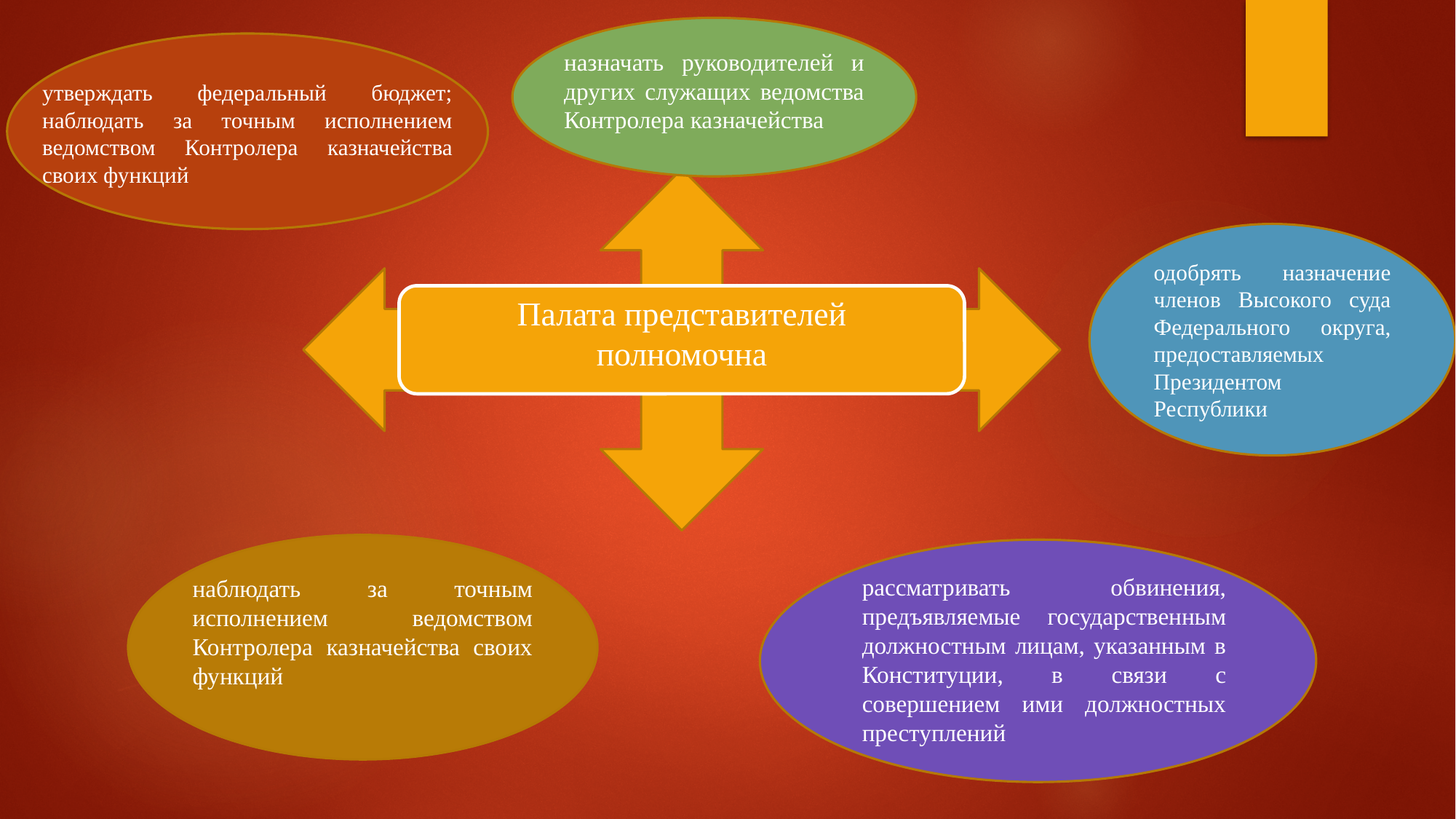

назначать руководителей и других служащих ведомства Контролера казначейства
утверждать федеральный бюджет; наблюдать за точным исполнением ведомством Контролера казначейства своих функций

одобрять назначение членов Высокого суда Федерального округа, предоставляемых Президентом Республики

Палата представителей полномочна

рассматривать обвинения, предъявляемые государственным должностным лицам, указанным в Конституции, в связи с совершением ими должностных преступлений
наблюдать за точным исполнением ведомством Контролера казначейства своих функций